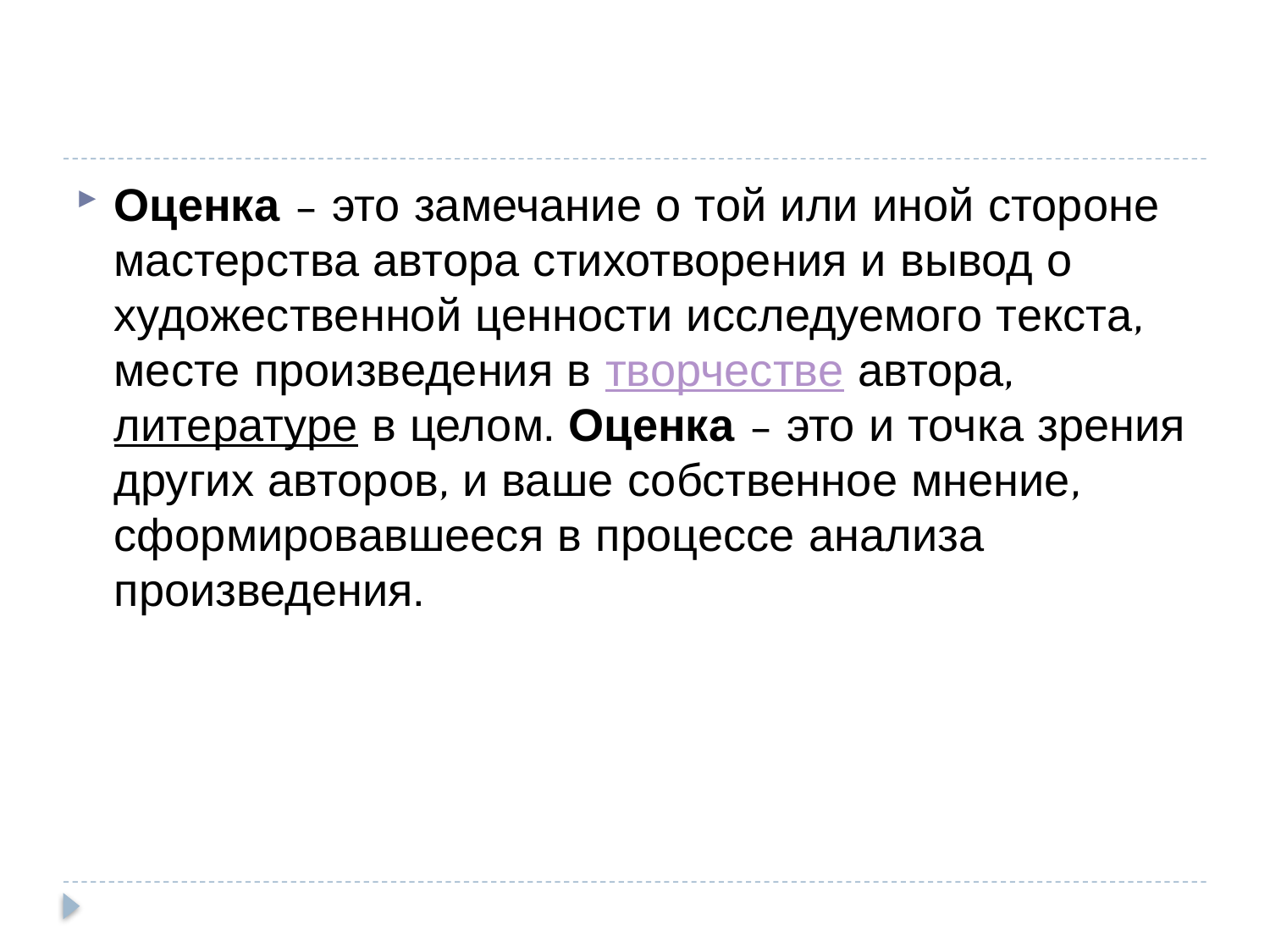

#
Оценка – это замечание о той или иной стороне мастерства автора стихотворения и вывод о художественной ценности исследуемого текста, месте произведения в творчестве автора, литературе в целом. Оценка – это и точка зрения других авторов, и ваше собственное мнение, сформировавшееся в процессе анализа произведения.